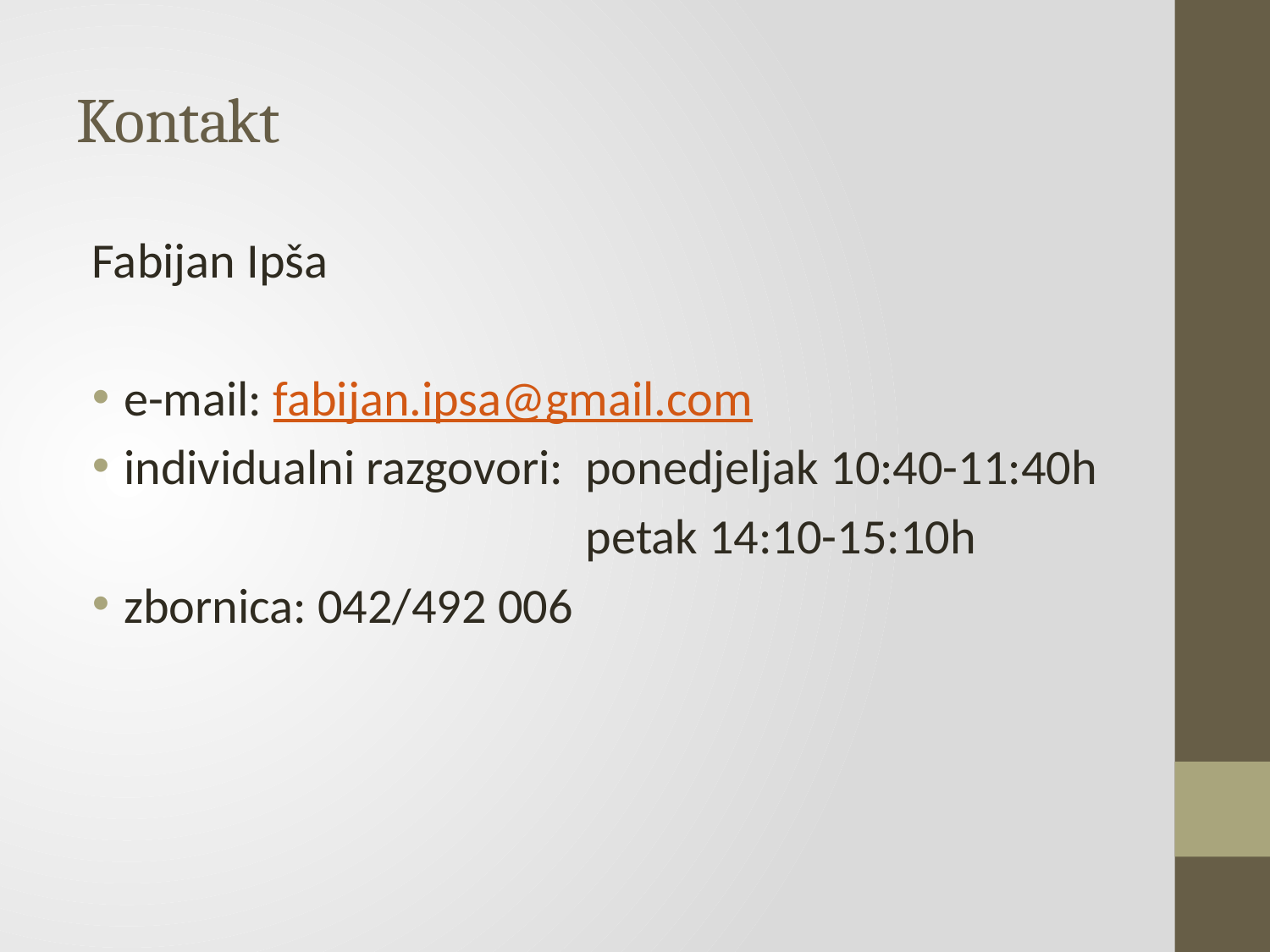

# Kontakt
Fabijan Ipša

e-mail: fabijan.ipsa@gmail.com
individualni razgovori:  ponedjeljak 10:40-11:40h
                                            petak 14:10-15:10h
zbornica: 042/492 006